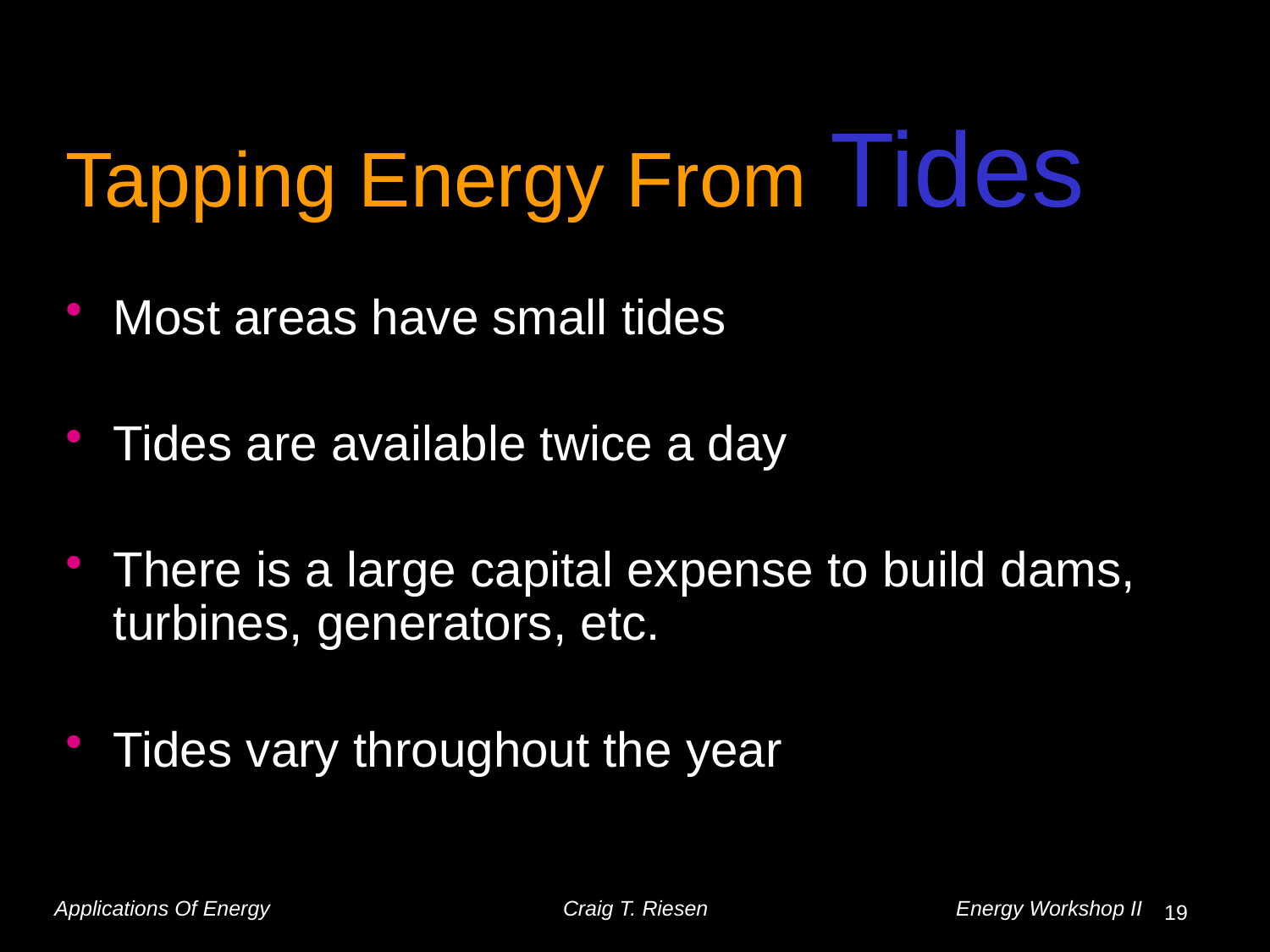

# Tapping Energy From Tides
Most areas have small tides

Tides are available twice a day

There is a large capital expense to build dams, turbines, generators, etc.

Tides vary throughout the year